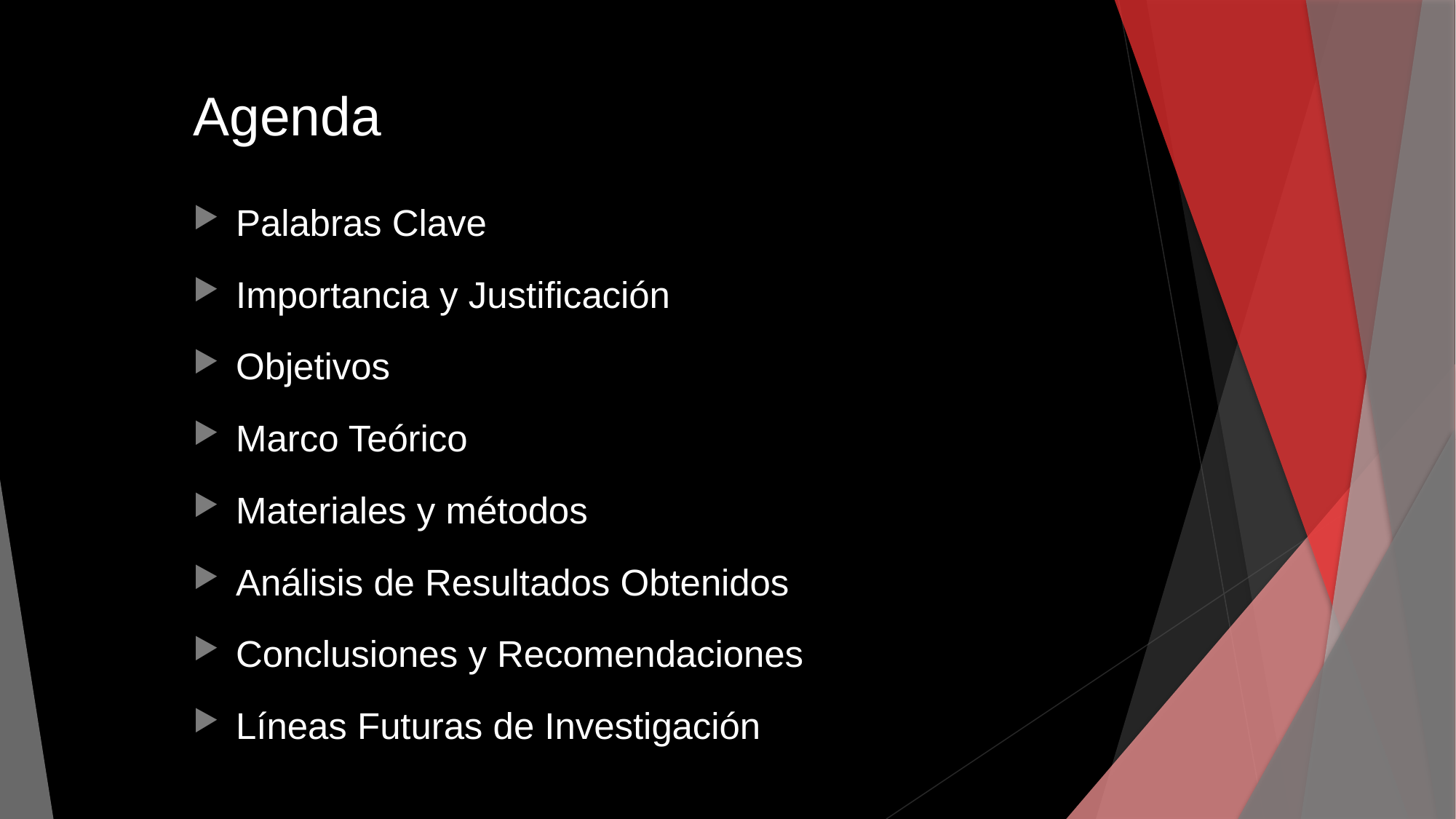

# Agenda
Palabras Clave
Importancia y Justificación
Objetivos
Marco Teórico
Materiales y métodos
Análisis de Resultados Obtenidos
Conclusiones y Recomendaciones
Líneas Futuras de Investigación